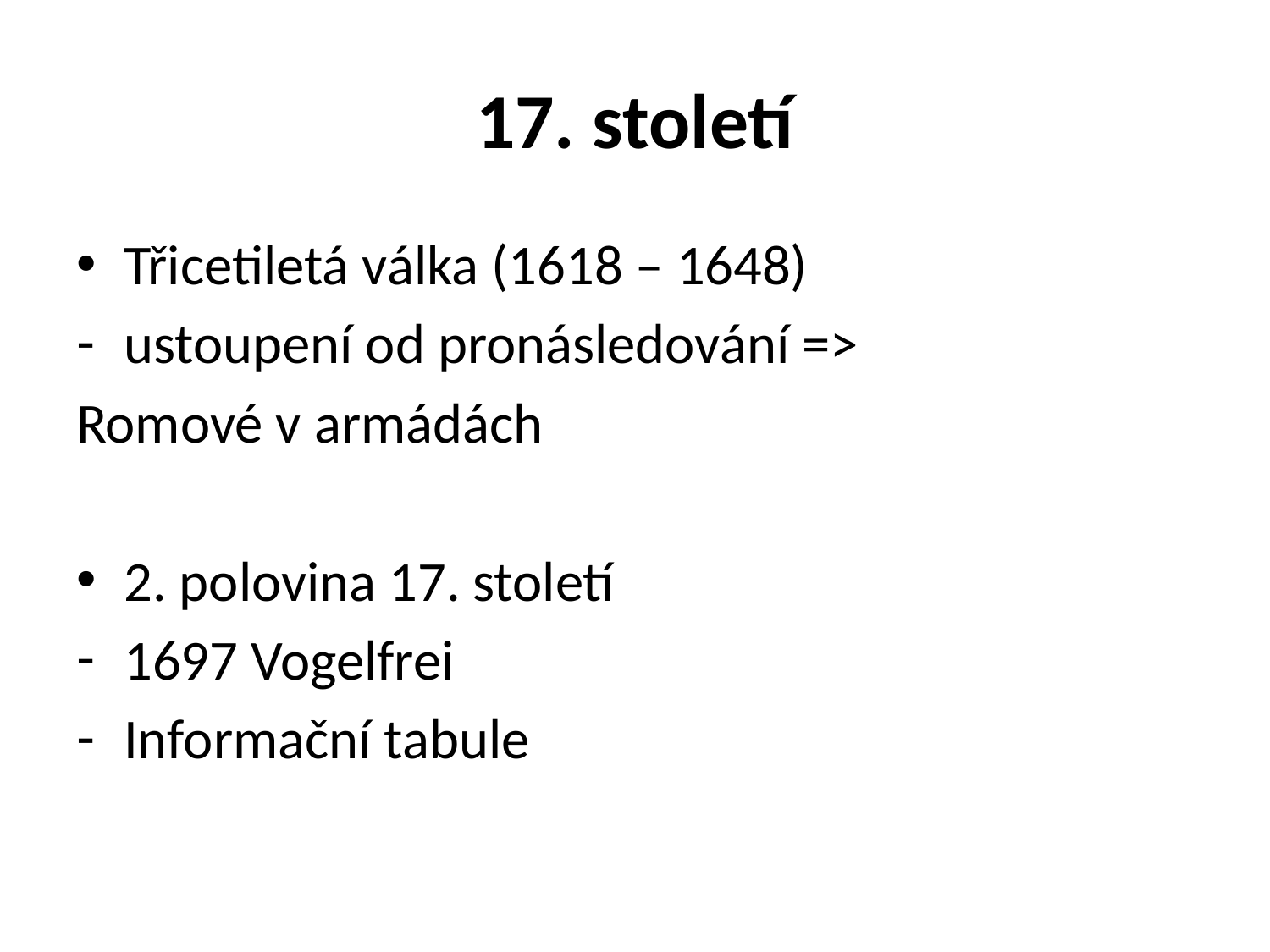

# 17. století
Třicetiletá válka (1618 – 1648)
ustoupení od pronásledování =>
Romové v armádách

2. polovina 17. století
1697 Vogelfrei
Informační tabule